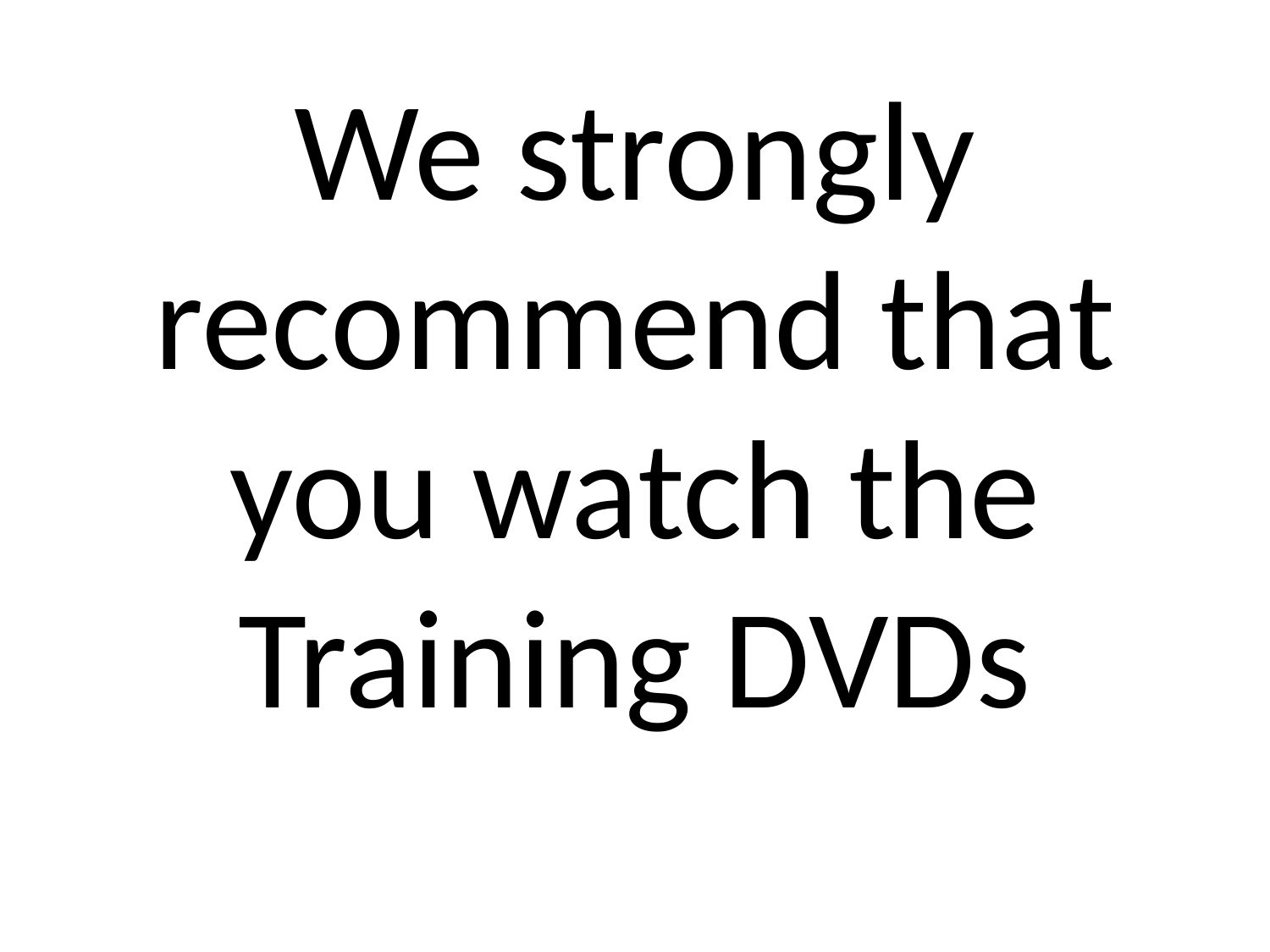

# We strongly recommend that you watch the Training DVDs